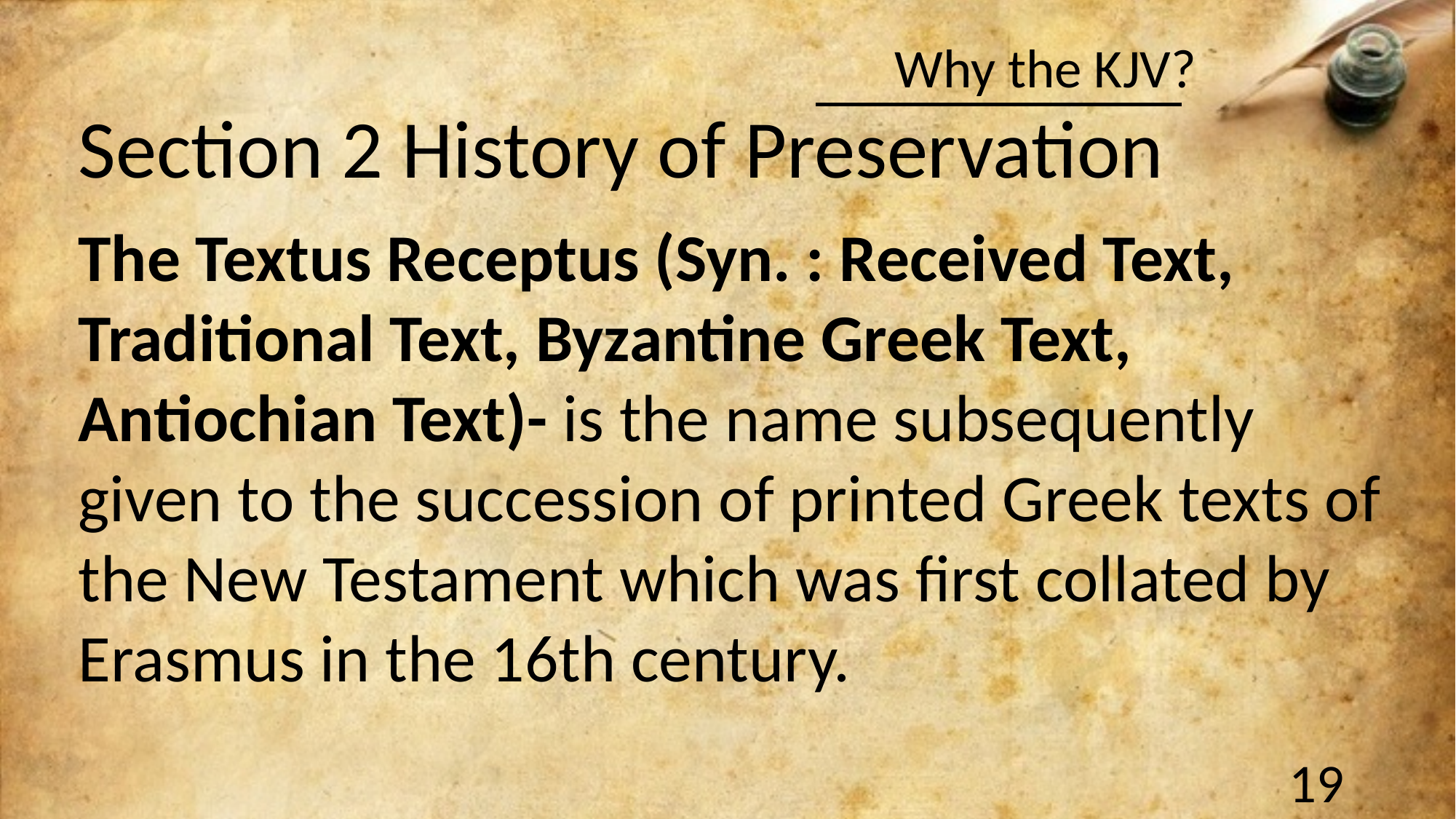

Section 2 History of Preservation
The Textus Receptus (Syn. : Received Text, Traditional Text, Byzantine Greek Text, Antiochian Text)- is the name subsequently given to the succession of printed Greek texts of the New Testament which was first collated by Erasmus in the 16th century.
19